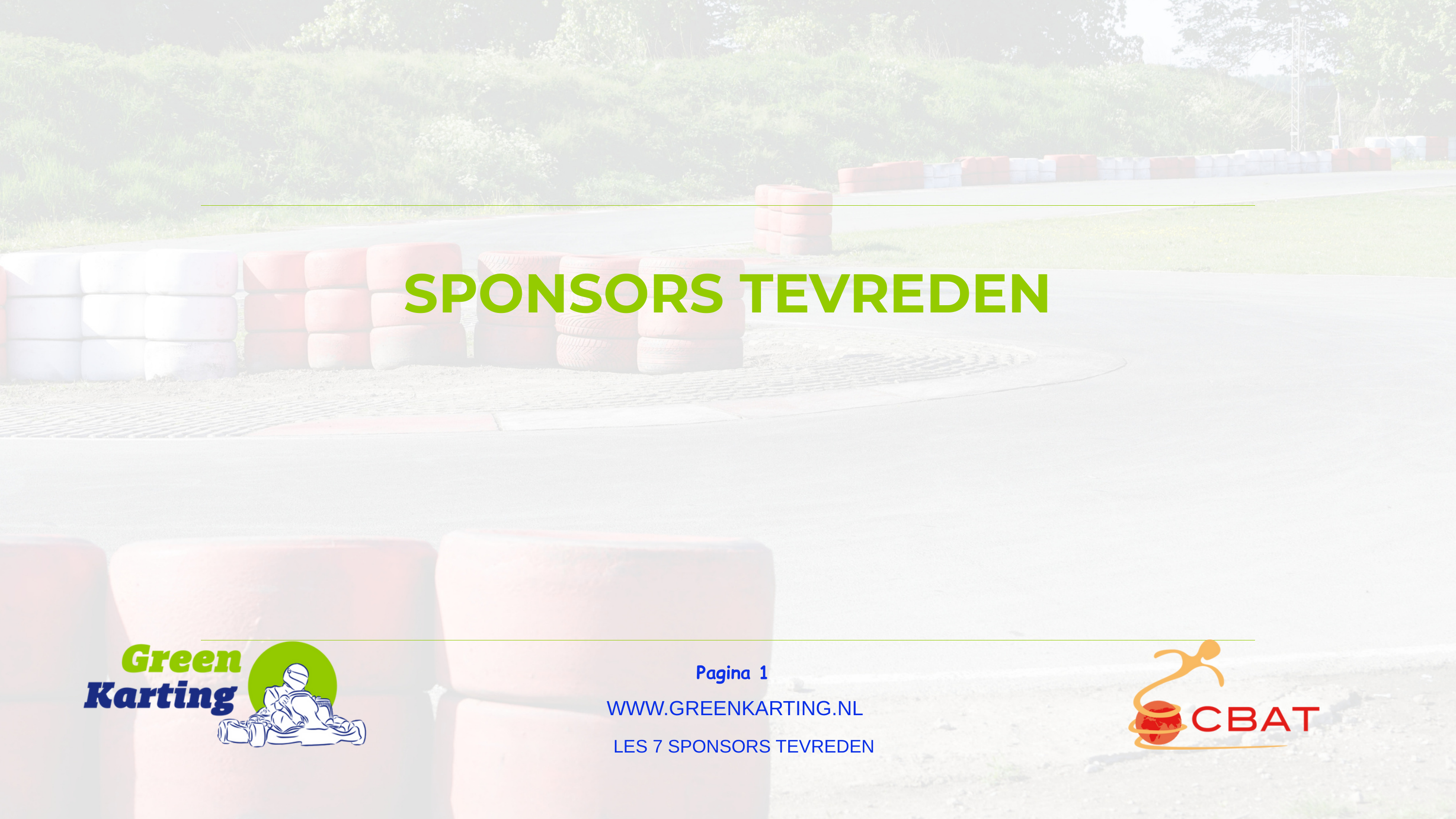

SPONSORS TEVREDEN

Pagina 1
WWW.GREENKARTING.NL
LES 7 SPONSORS TEVREDEN